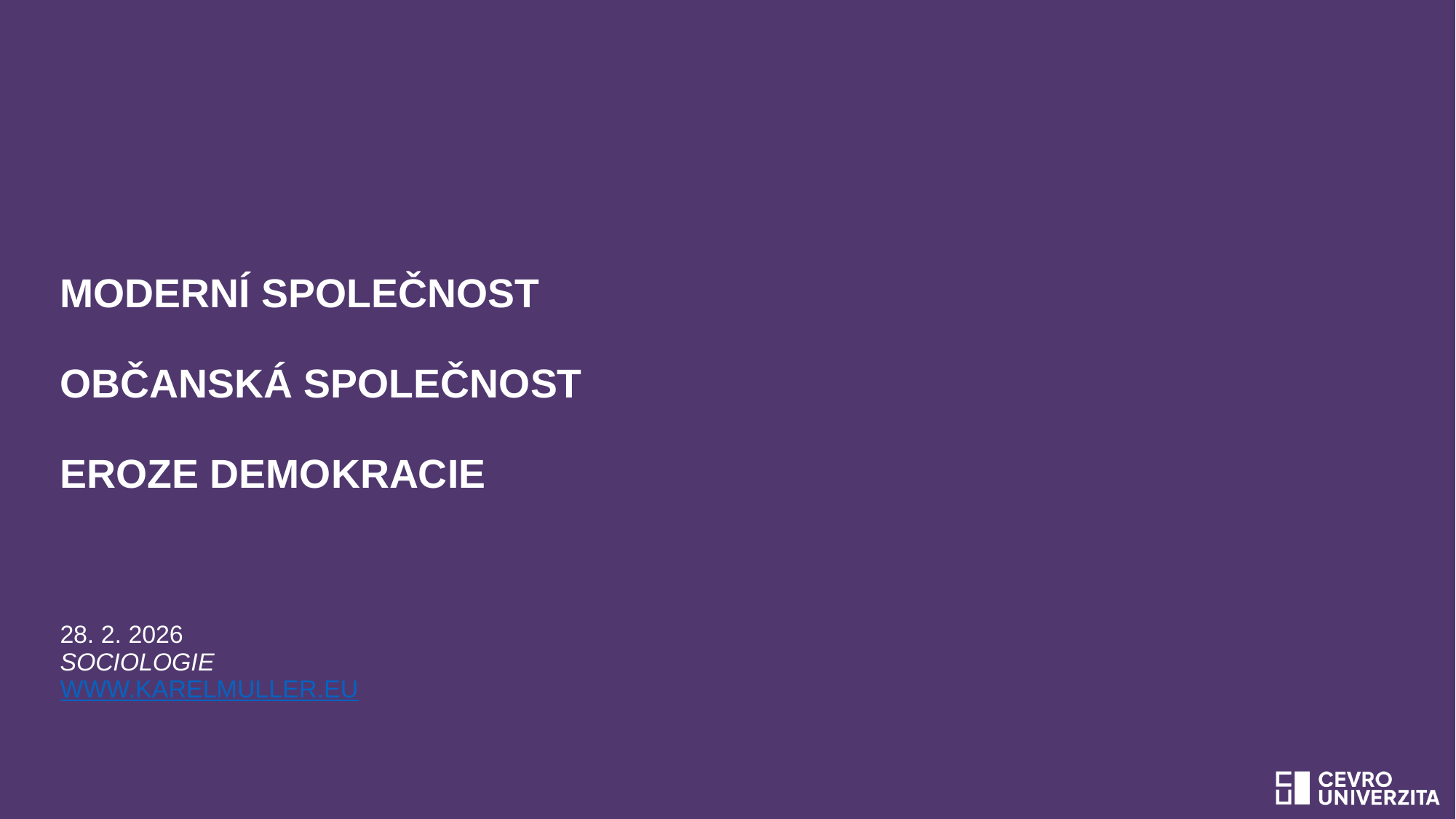

# MODERNí společnost občanská společnost Eroze demokracie 28. 2. 2026 Sociologie www.karelmuller.eu